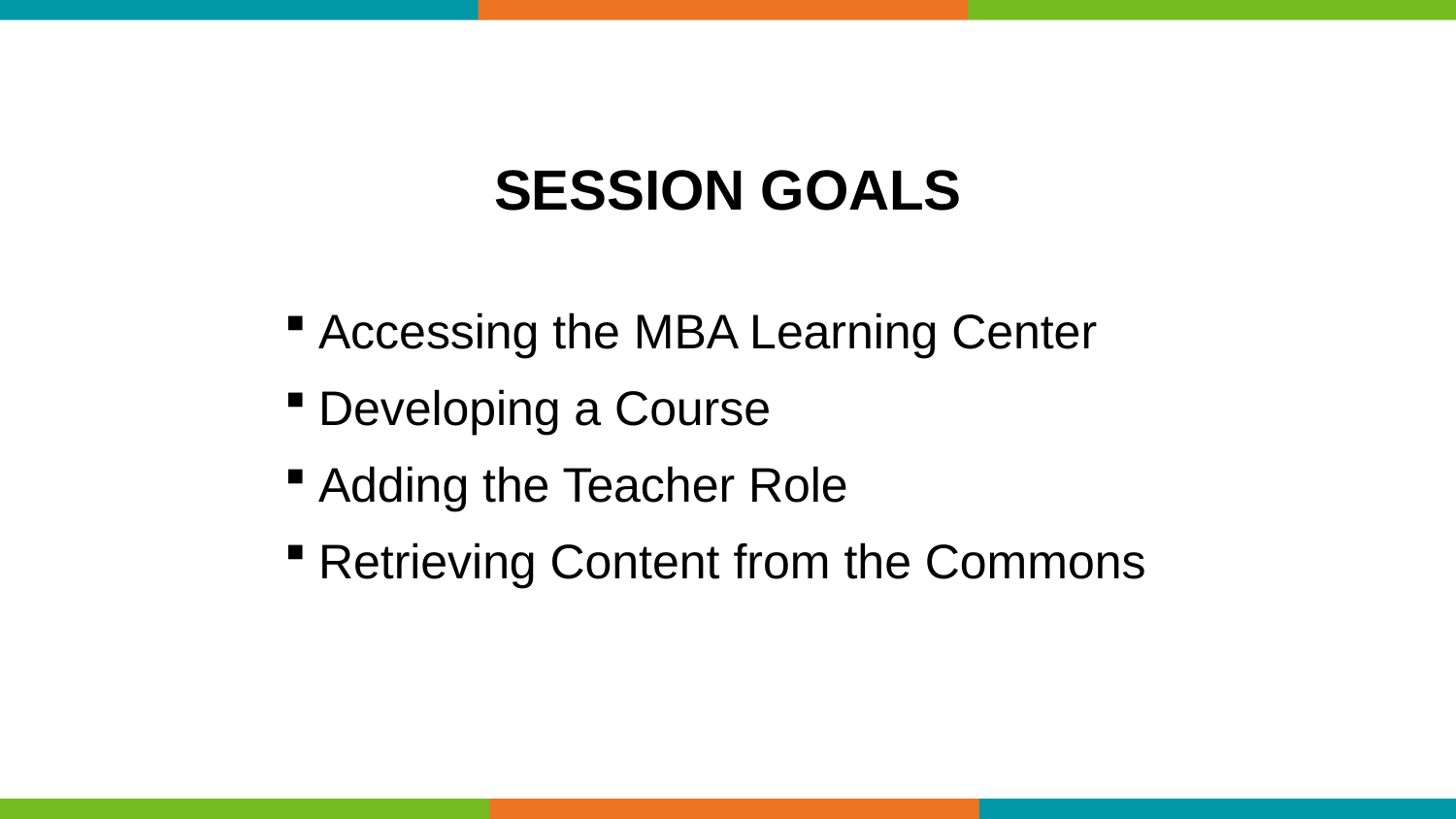

# SESSION GOALS
Accessing the MBA Learning Center
Developing a Course
Adding the Teacher Role
Retrieving Content from the Commons